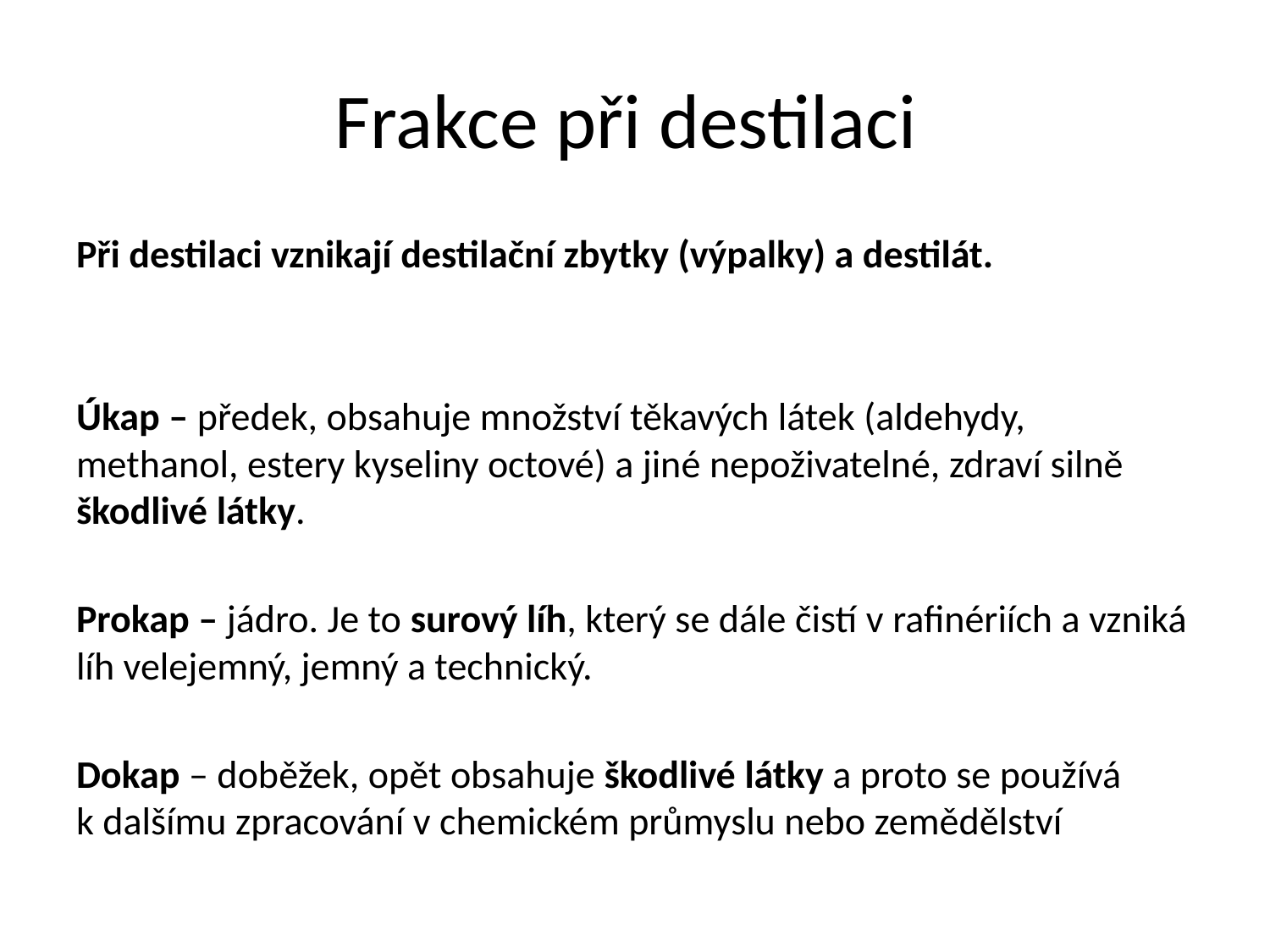

# Frakce při destilaci
Při destilaci vznikají destilační zbytky (výpalky) a destilát.

Úkap – předek, obsahuje množství těkavých látek (aldehydy, methanol, estery kyseliny octové) a jiné nepoživatelné, zdraví silně škodlivé látky.

Prokap – jádro. Je to surový líh, který se dále čistí v rafinériích a vzniká líh velejemný, jemný a technický.

Dokap – doběžek, opět obsahuje škodlivé látky a proto se používá k dalšímu zpracování v chemickém průmyslu nebo zemědělství